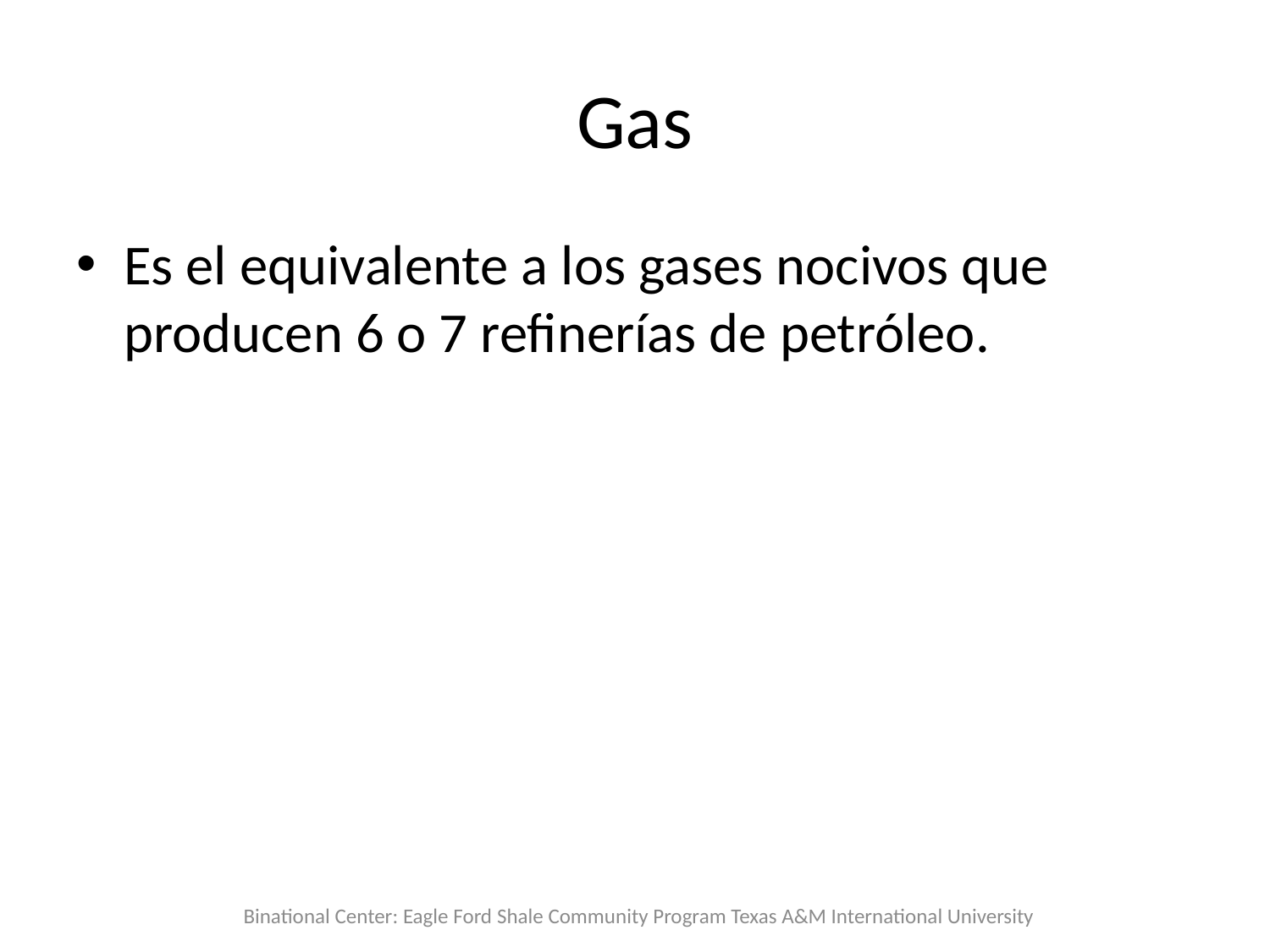

# Gas
Es el equivalente a los gases nocivos que producen 6 o 7 refinerías de petróleo.
Binational Center: Eagle Ford Shale Community Program Texas A&M International University